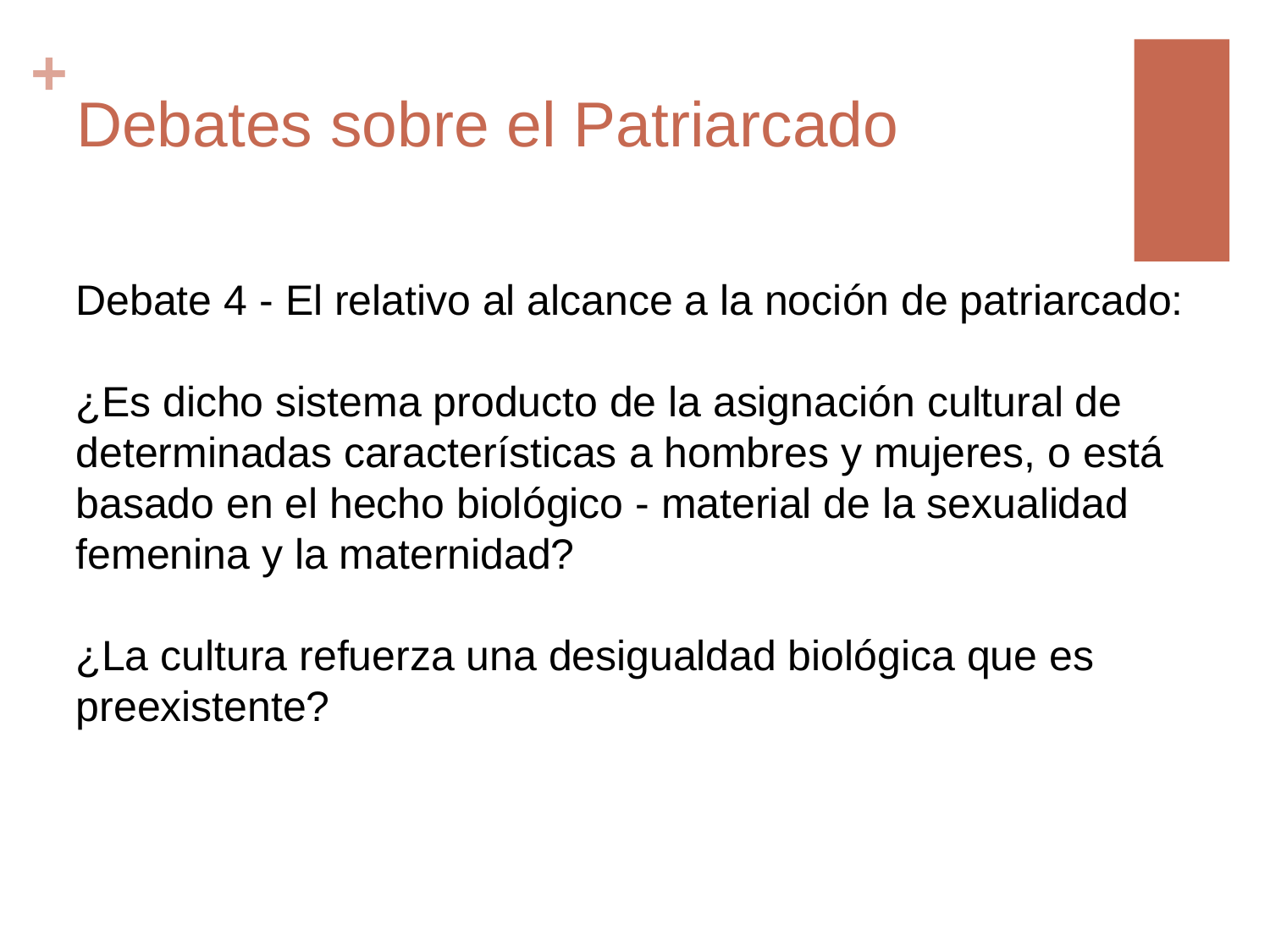

# Debates sobre el Patriarcado
Debate 4 - El relativo al alcance a la noción de patriarcado:

¿Es dicho sistema producto de la asignación cultural de determinadas características a hombres y mujeres, o está basado en el hecho biológico - material de la sexualidad femenina y la maternidad?

¿La cultura refuerza una desigualdad biológica que es preexistente?